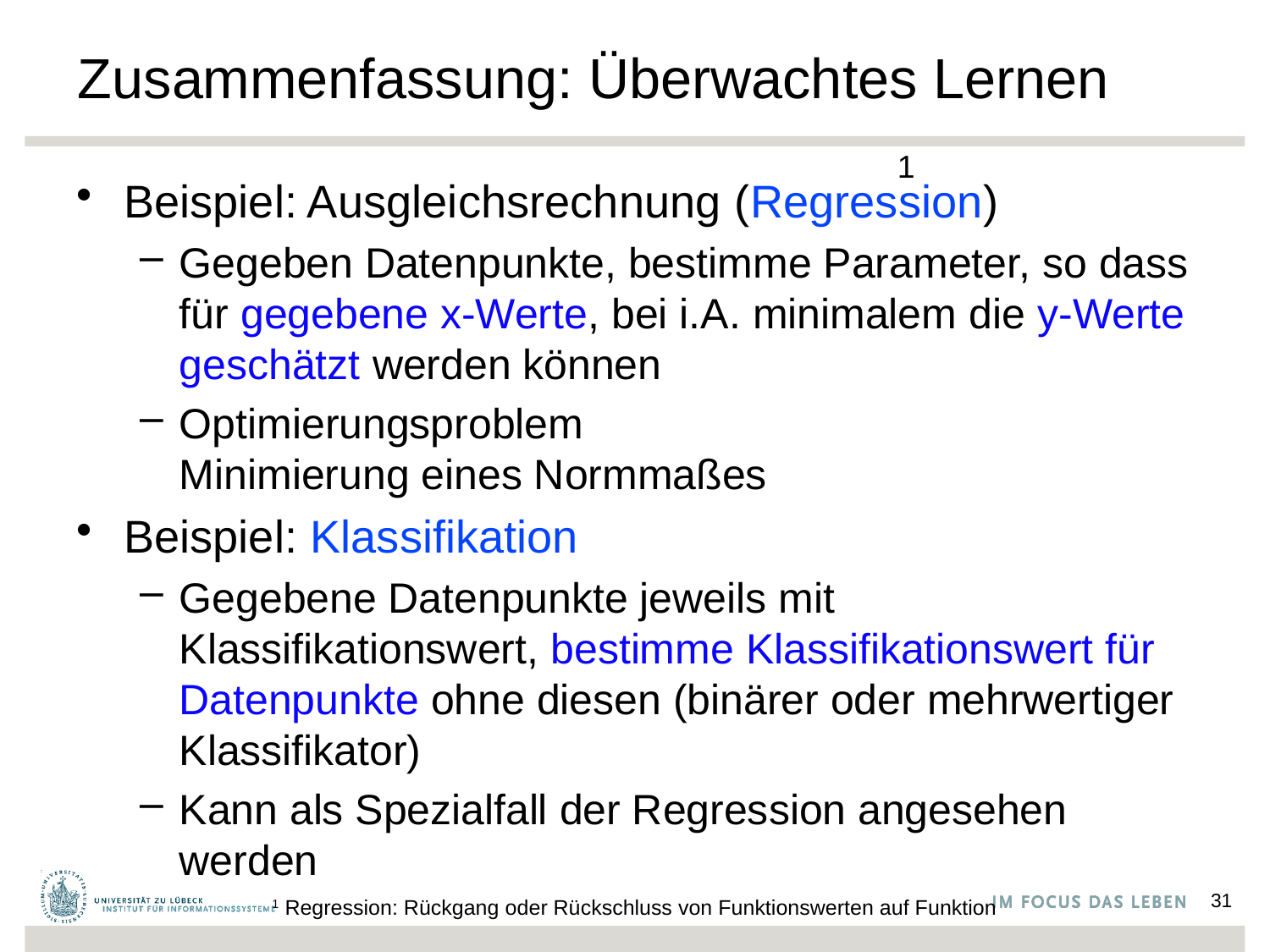

# Zusammenfassung: Überwachtes Lernen
1
Beispiel: Ausgleichsrechnung (Regression)
Gegeben Datenpunkte, bestimme Parameter, so dass für gegebene x-Werte, bei i.A. minimalem die y-Werte geschätzt werden können
Optimierungsproblem
Minimierung eines Normmaßes
Beispiel: Klassifikation
Gegebene Datenpunkte jeweils mit Klassifikationswert, bestimme Klassifikationswert für Datenpunkte ohne diesen (binärer oder mehrwertiger Klassifikator)
Kann als Spezialfall der Regression angesehen werden
1 Regression: Rückgang oder Rückschluss von Funktionswerten auf Funktion
31